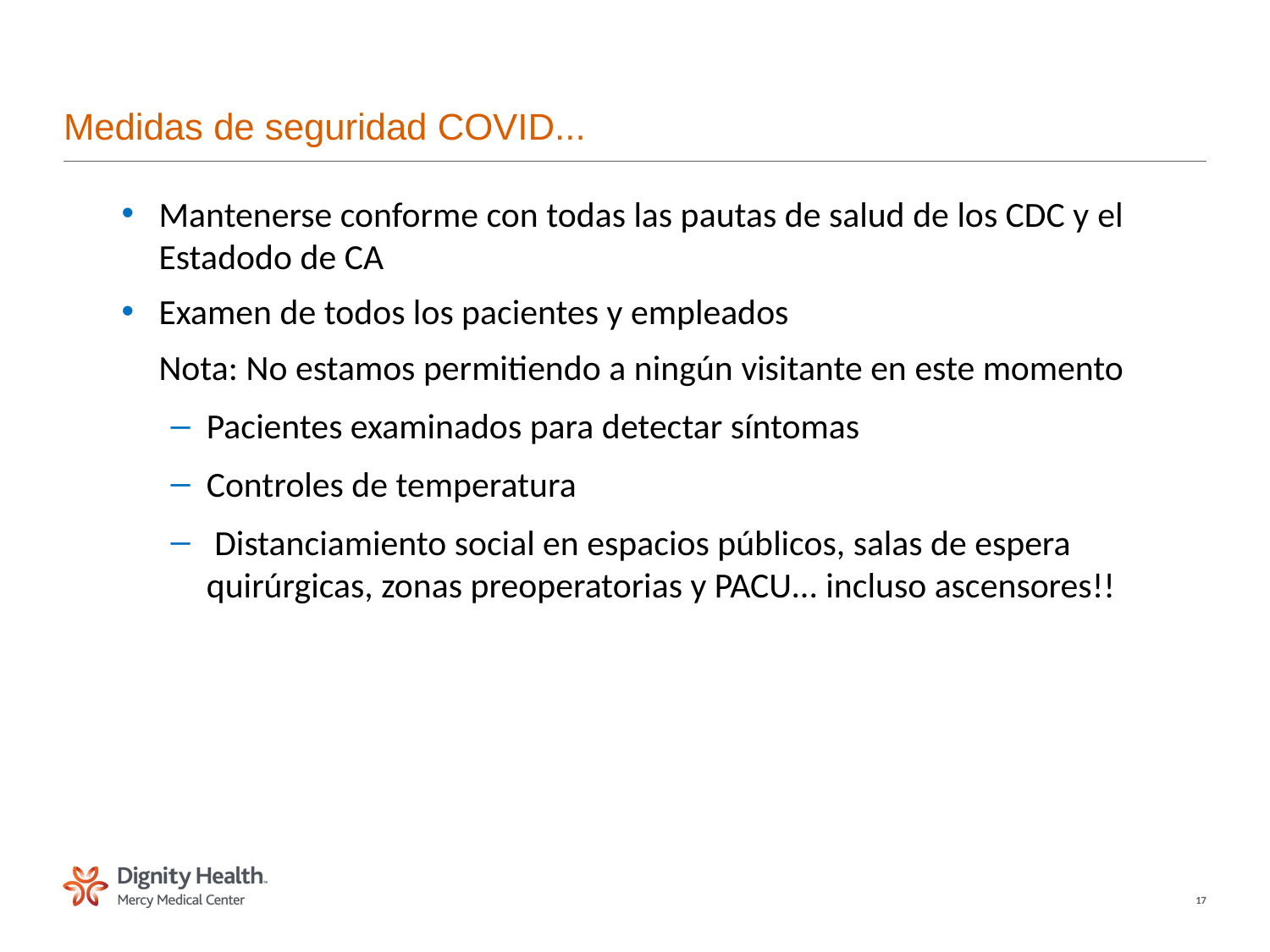

# Medidas de seguridad COVID...
Mantenerse conforme con todas las pautas de salud de los CDC y el Estadodo de CA
Examen de todos los pacientes y empleados
	Nota: No estamos permitiendo a ningún visitante en este momento
Pacientes examinados para detectar síntomas
Controles de temperatura
 Distanciamiento social en espacios públicos, salas de espera quirúrgicas, zonas preoperatorias y PACU... incluso ascensores!!

17